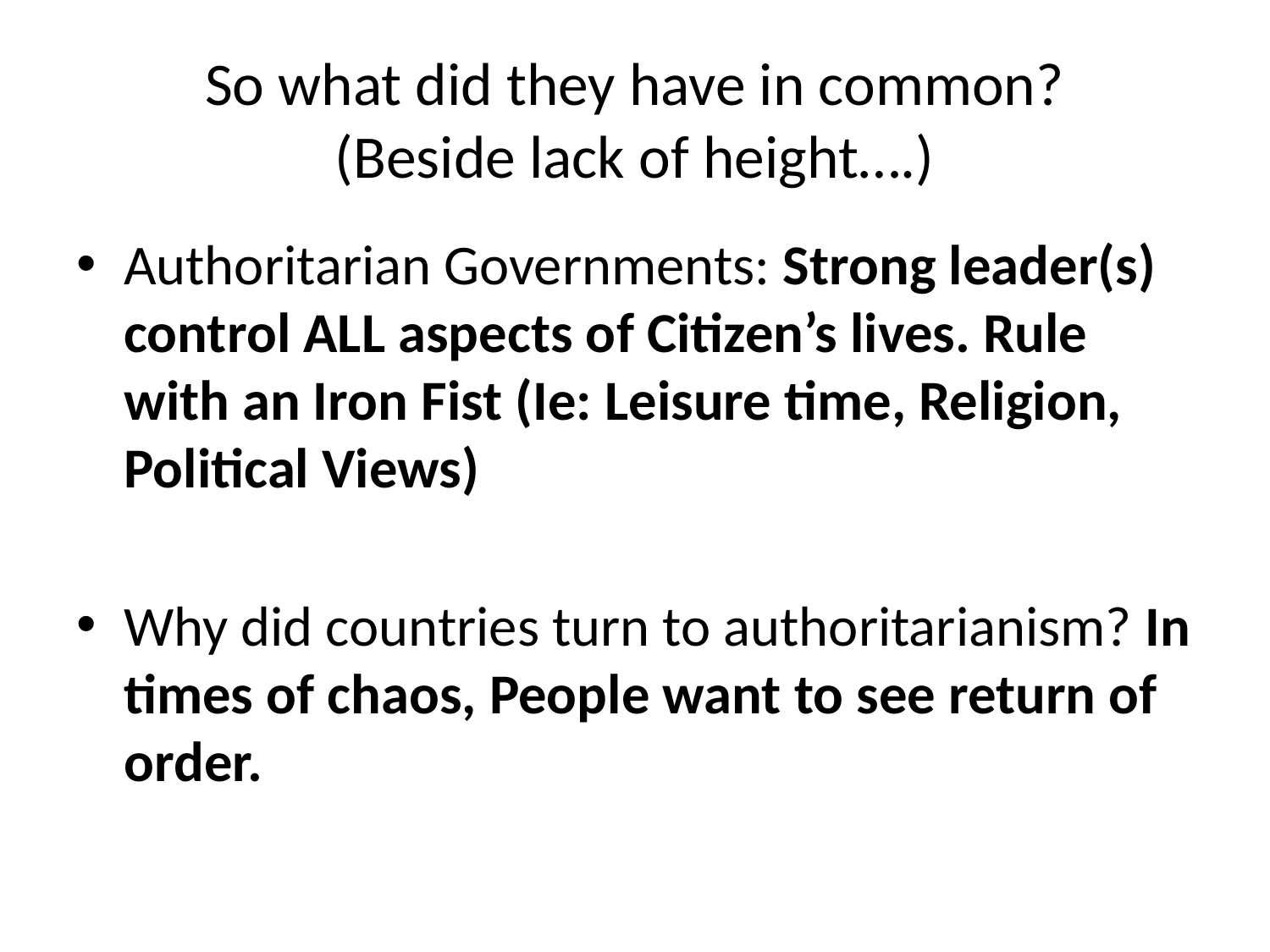

# So what did they have in common? (Beside lack of height….)
Authoritarian Governments: Strong leader(s) control ALL aspects of Citizen’s lives. Rule with an Iron Fist (Ie: Leisure time, Religion, Political Views)

Why did countries turn to authoritarianism? In times of chaos, People want to see return of order.